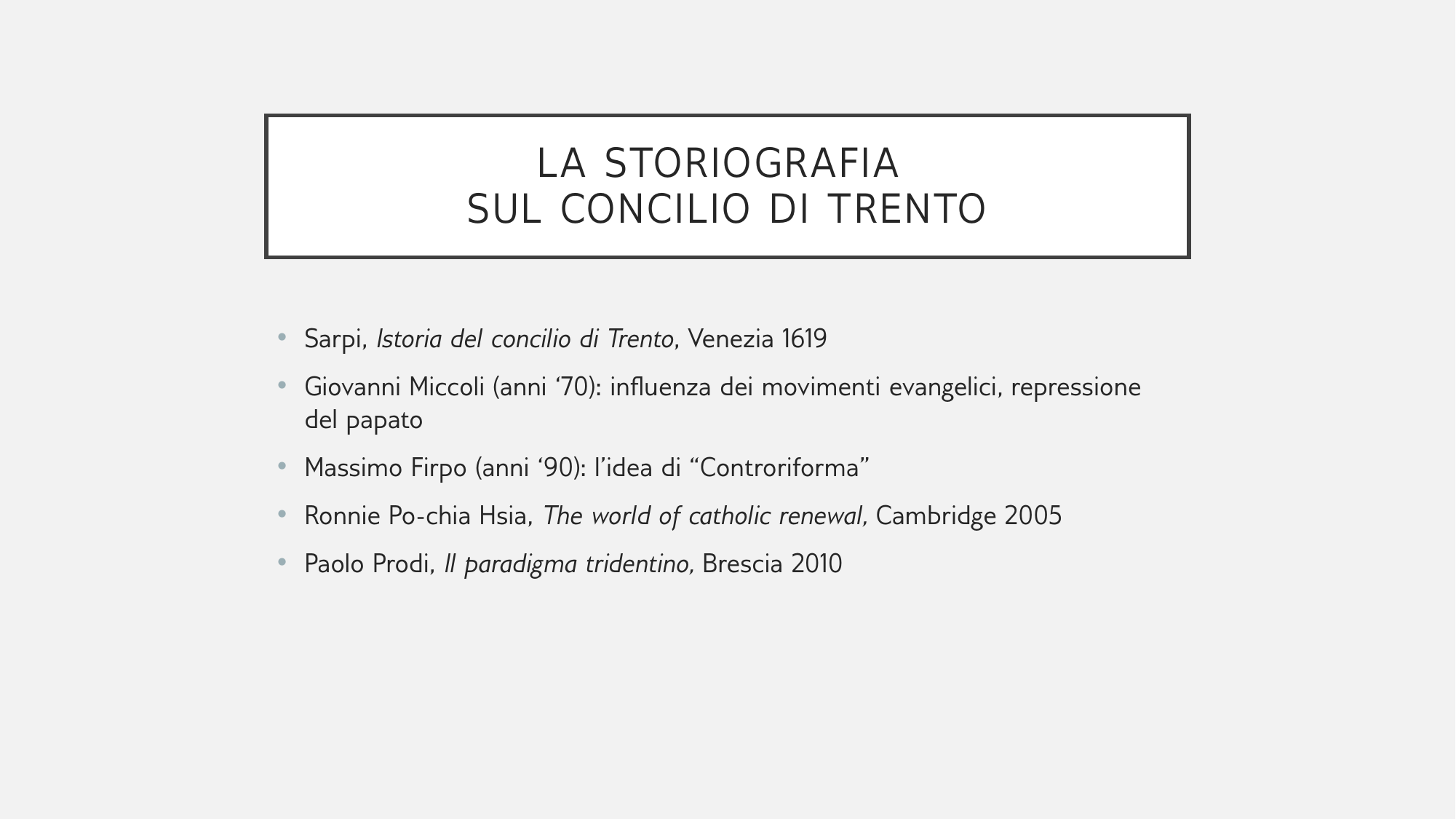

# la storiografia sul concilio di trento
Sarpi, Istoria del concilio di Trento, Venezia 1619
Giovanni Miccoli (anni ‘70): influenza dei movimenti evangelici, repressione del papato
Massimo Firpo (anni ‘90): l’idea di “Controriforma”
Ronnie Po-chia Hsia, The world of catholic renewal, Cambridge 2005
Paolo Prodi, Il paradigma tridentino, Brescia 2010